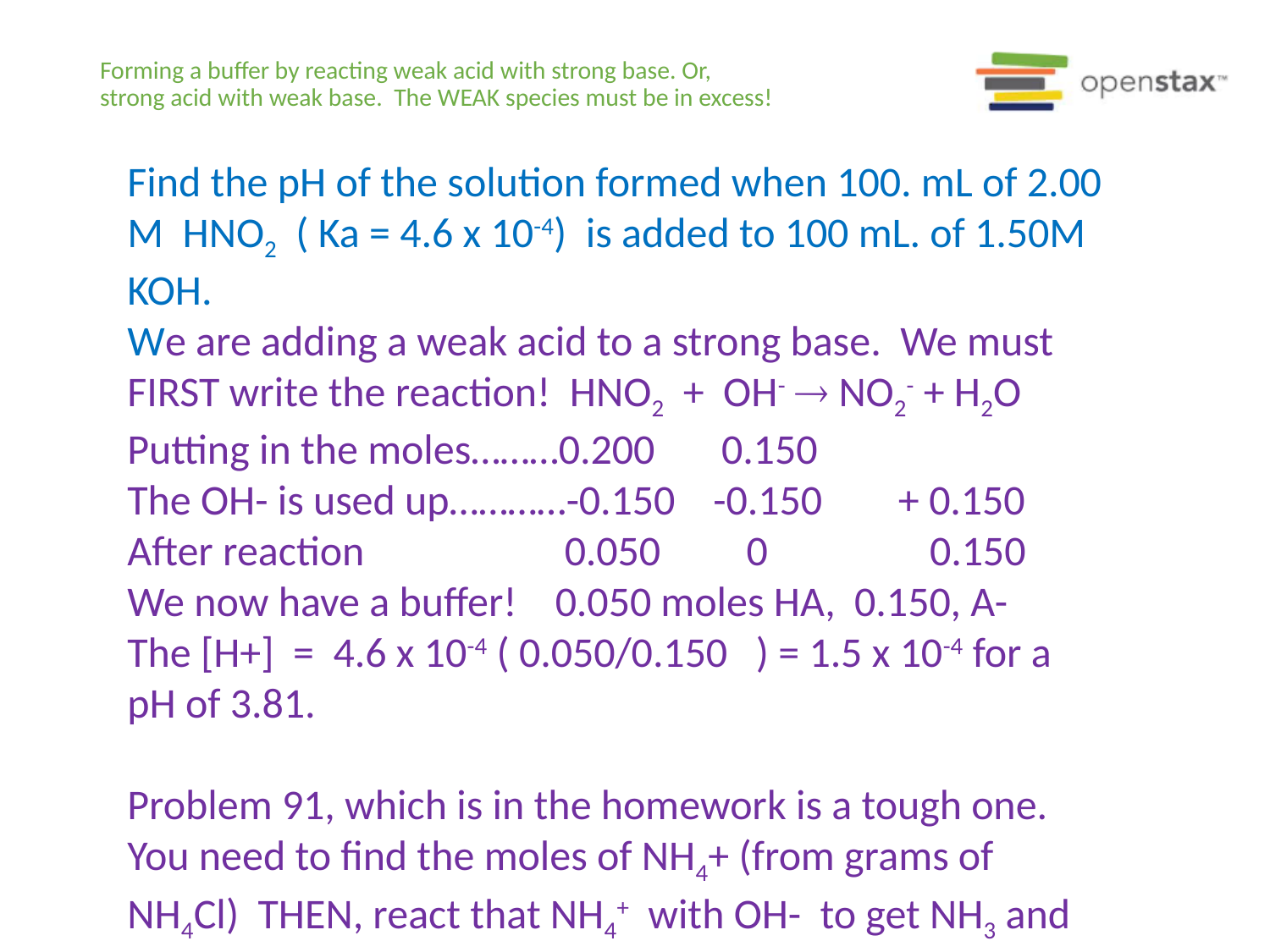

# Forming a buffer by reacting weak acid with strong base. Or, strong acid with weak base.  The WEAK species must be in excess!
Find the pH of the solution formed when 100. mL of 2.00 M  HNO2  ( Ka = 4.6 x 10-4)  is added to 100 mL. of 1.50M
KOH.
We are adding a weak acid to a strong base.  We must FIRST write the reaction!  HNO2  +  OH- → NO2- + H2O
Putting in the moles………0.200       0.150
The OH- is used up…………-0.150    -0.150        + 0.150
After reaction                     0.050         0                 0.150
We now have a buffer!    0.050 moles HA,  0.150, A-
The [H+]  =  4.6 x 10-4 ( 0.050/0.150   ) = 1.5 x 10-4 for a pH of 3.81.

Problem 91, which is in the homework is a tough one.
You need to find the moles of NH4+ (from grams of NH4Cl)  THEN, react that NH4+  with OH-  to get NH3 and water.  That will give you your buffer….to begin!